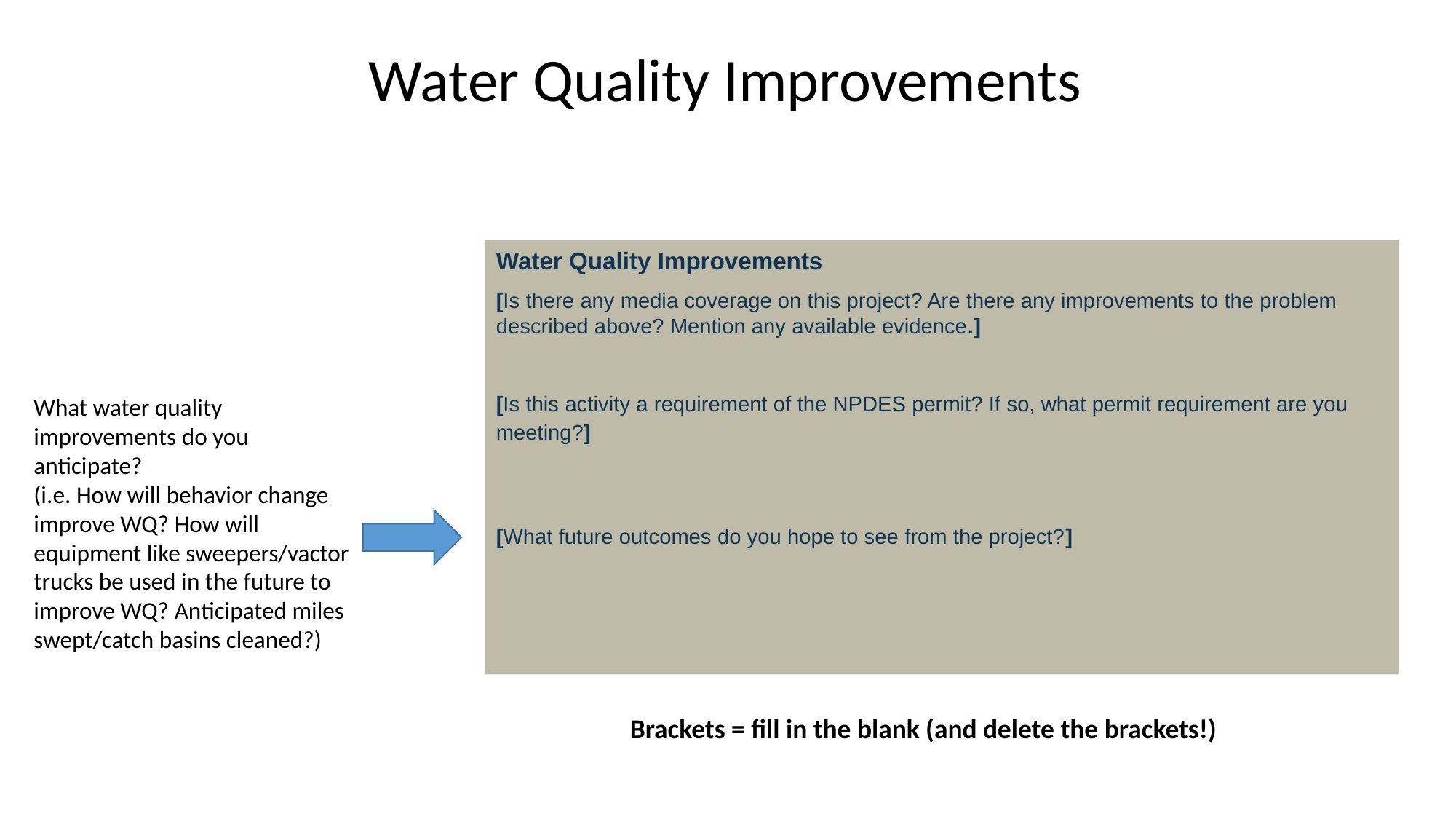

# Water Quality Improvements
Water Quality Improvements
[Is there any media coverage on this project? Are there any improvements to the problem described above? Mention any available evidence.]

[Is this activity a requirement of the NPDES permit? If so, what permit requirement are you meeting?]

[What future outcomes do you hope to see from the project?]

What water quality improvements do you anticipate?
(i.e. How will behavior change improve WQ? How will equipment like sweepers/vactor trucks be used in the future to improve WQ? Anticipated miles swept/catch basins cleaned?)

Brackets = fill in the blank (and delete the brackets!)